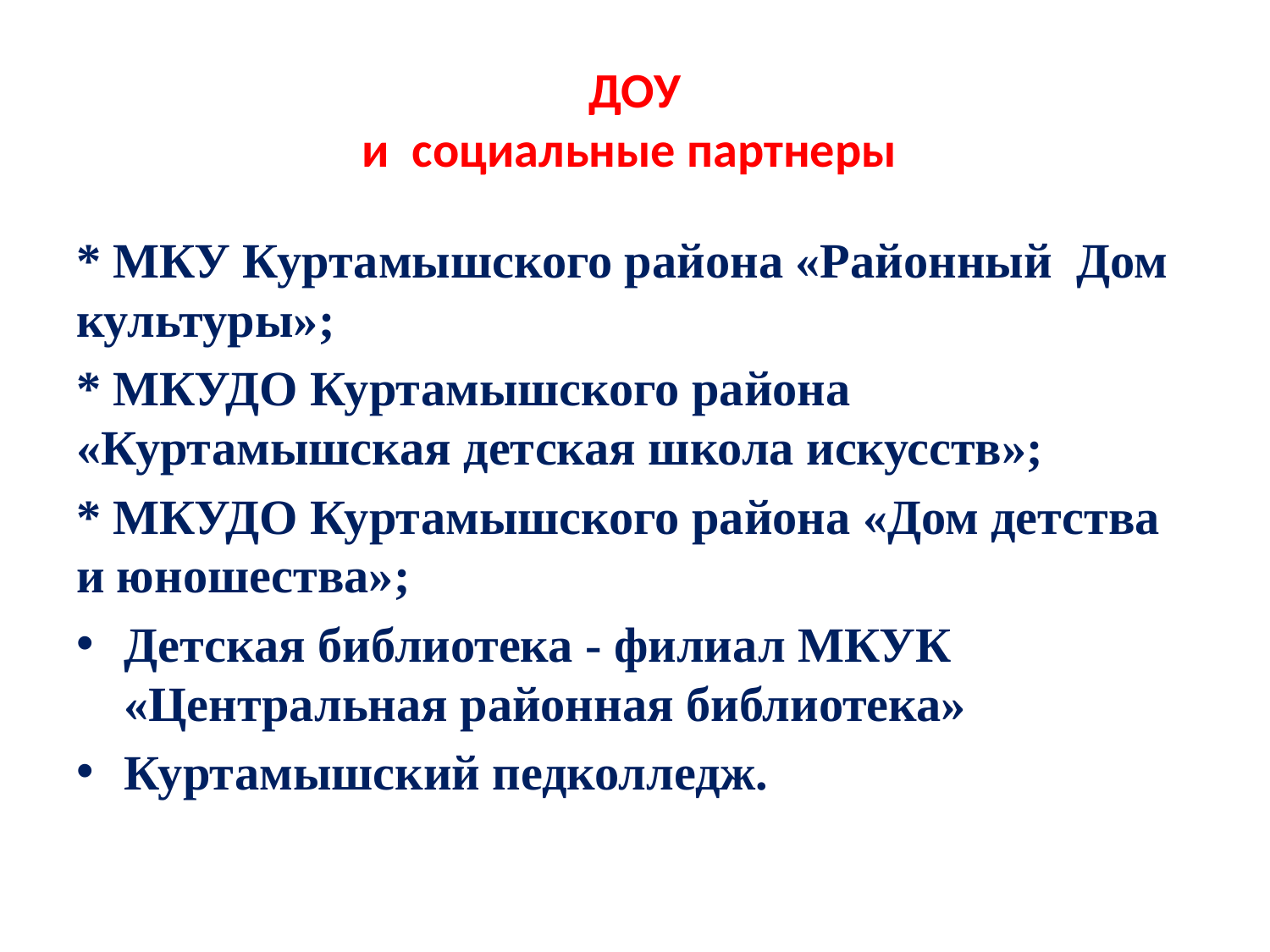

# ДОУ и  социальные партнеры
* МКУ Куртамышского района «Районный  Дом культуры»;
* МКУДО Куртамышского района «Куртамышская детская школа искусств»;
* МКУДО Куртамышского района «Дом детства и юношества»;
Детская библиотека - филиал МКУК  «Центральная районная библиотека»
Куртамышский педколледж.